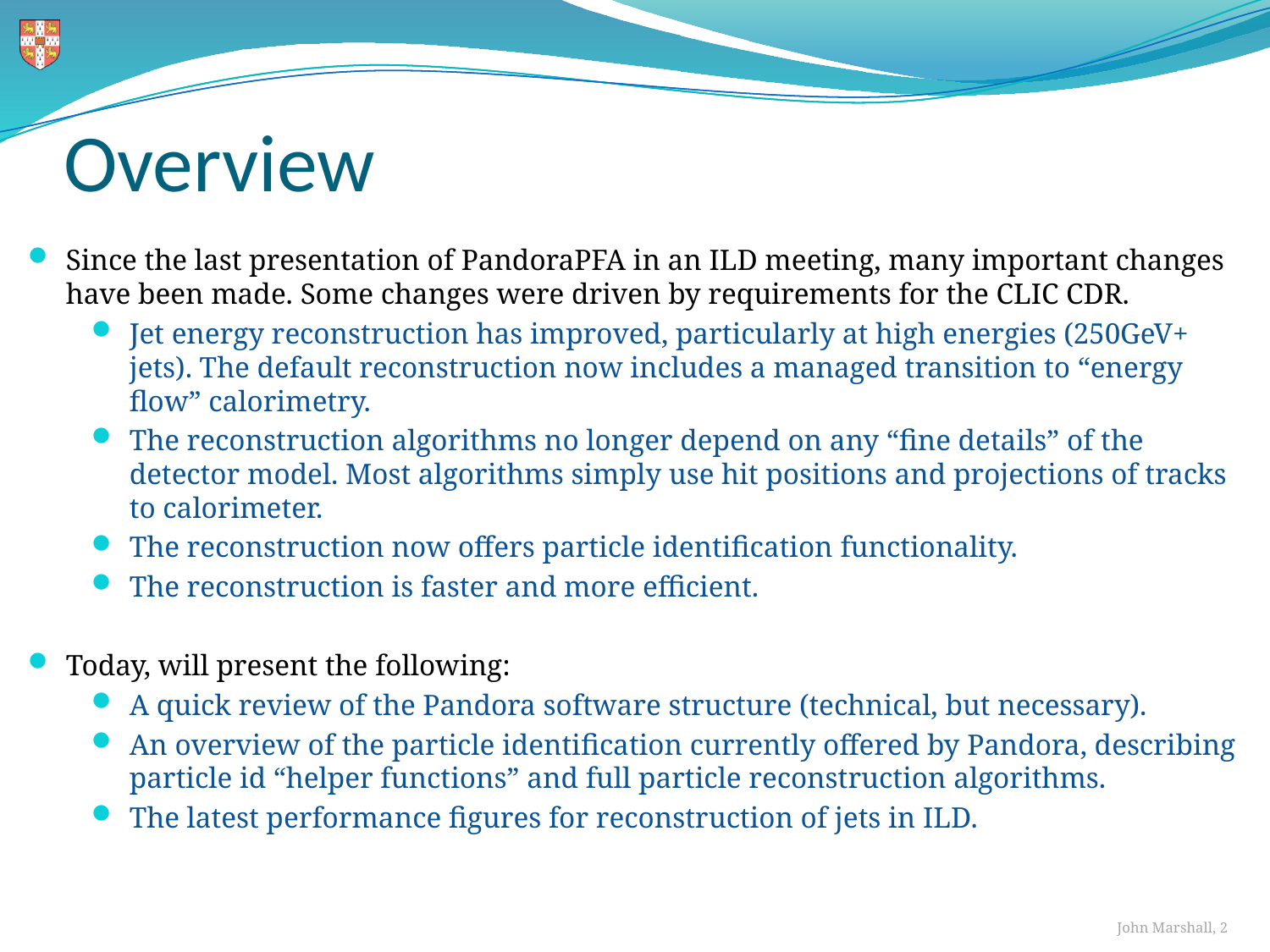

# Overview
Since the last presentation of PandoraPFA in an ILD meeting, many important changes have been made. Some changes were driven by requirements for the CLIC CDR.
Jet energy reconstruction has improved, particularly at high energies (250GeV+ jets). The default reconstruction now includes a managed transition to “energy flow” calorimetry.
The reconstruction algorithms no longer depend on any “fine details” of the detector model. Most algorithms simply use hit positions and projections of tracks to calorimeter.
The reconstruction now offers particle identification functionality.
The reconstruction is faster and more efficient.

Today, will present the following:
A quick review of the Pandora software structure (technical, but necessary).
An overview of the particle identification currently offered by Pandora, describing particle id “helper functions” and full particle reconstruction algorithms.
The latest performance figures for reconstruction of jets in ILD.